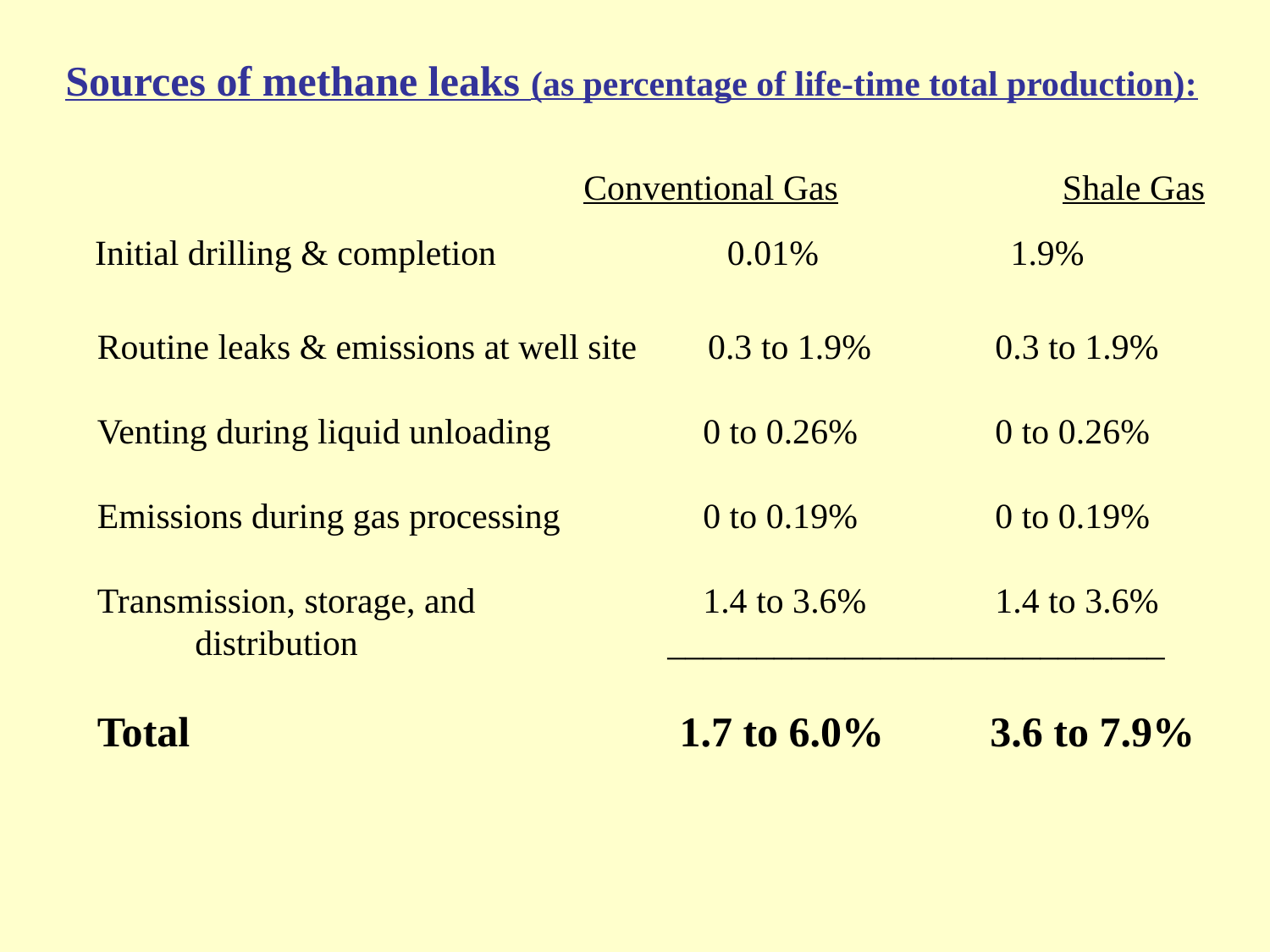

# Sources of methane leaks (as percentage of life-time total production):
Conventional Gas	           Shale Gas
Initial drilling & completion	              0.01%		   1.9%
Routine leaks & emissions at well site        0.3 to 1.9%	 0.3 to 1.9%

Venting during liquid unloading	           0 to 0.26%		 0 to 0.26%

Emissions during gas processing 	           0 to 0.19%		 0 to 0.19%

Transmission, storage, and 	           1.4 to 3.6%	 1.4 to 3.6%
           distribution		       ____________________________

Total				       1.7 to 6.0%          3.6 to 7.9%